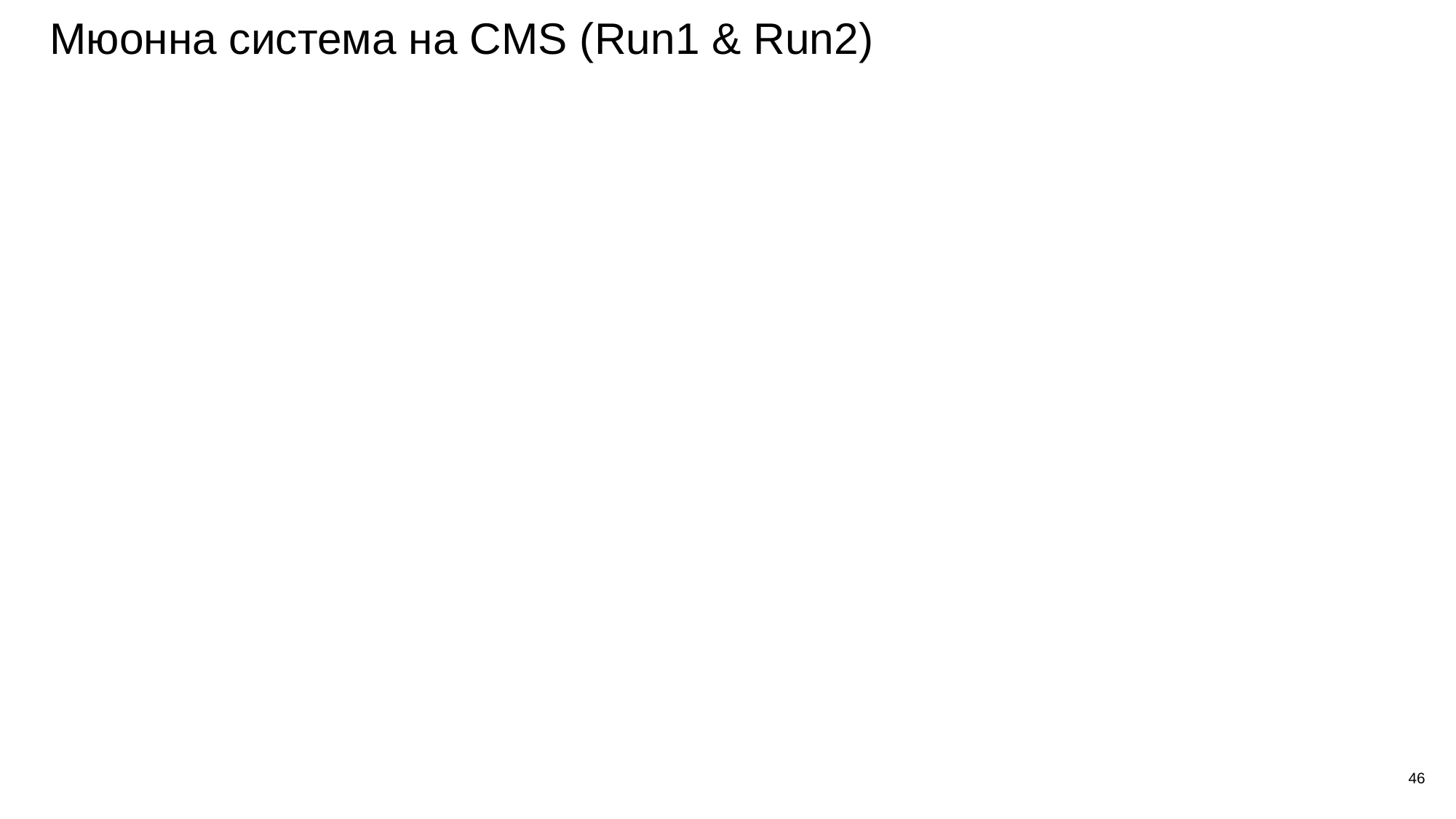

# Мюонна система на CMS (Run1 & Run2)
46